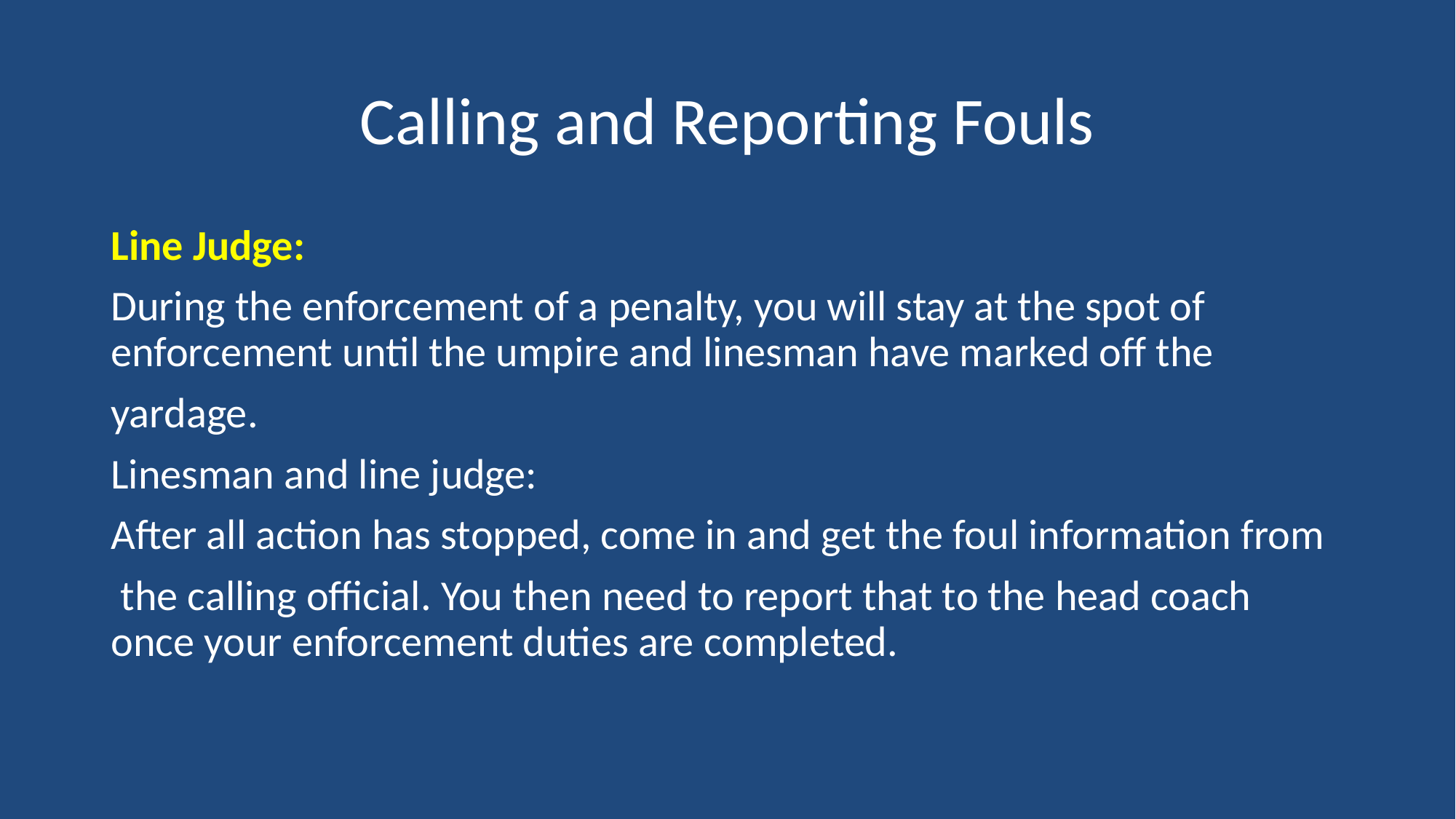

# Calling and Reporting Fouls
Line Judge:
During the enforcement of a penalty, you will stay at the spot of enforcement until the umpire and linesman have marked off the
yardage.
Linesman and line judge:
After all action has stopped, come in and get the foul information from
 the calling official. You then need to report that to the head coach once your enforcement duties are completed.